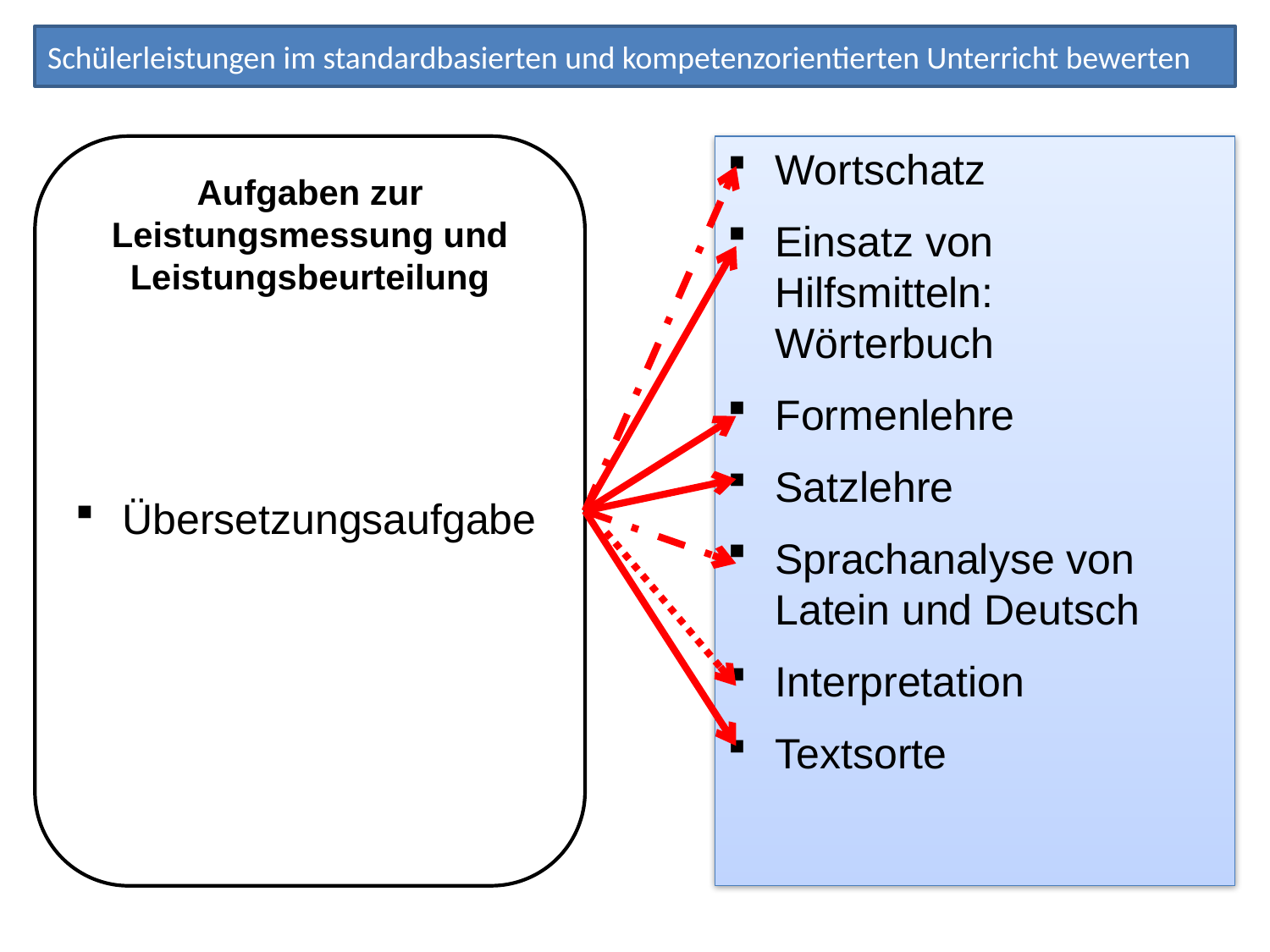

Schülerleistungen im standardbasierten und kompetenzorientierten Unterricht bewerten
Aufgaben zur Leistungsmessung und Leistungsbeurteilung

Übersetzungsaufgabe
Wortschatz
Einsatz von Hilfsmitteln: Wörterbuch
Formenlehre
Satzlehre
Sprachanalyse von Latein und Deutsch
Interpretation
Textsorte